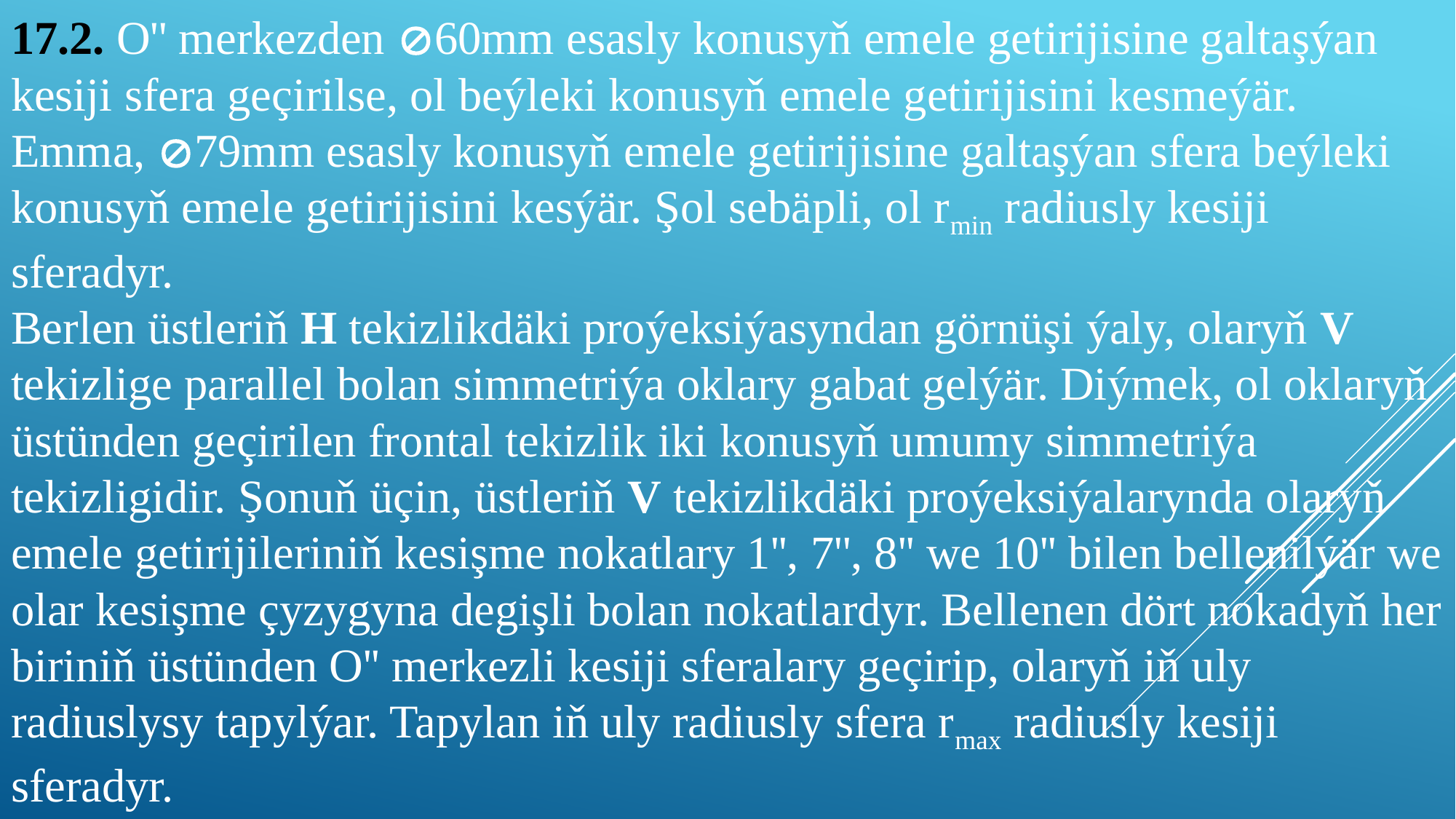

# 17.2. O'' merkezden ∅60mm esasly konusyň emele getirijisine galtaşýan kesiji sfera geçirilse, ol beýleki konusyň emele getirijisini kesmeýär. Emma, ∅79mm esasly konusyň emele getirijisine galtaşýan sfera beýleki konusyň emele getirijisini kesýär. Şol sebäpli, ol rmin radiusly kesiji sferadyr. Berlen üstleriň H tekizlikdäki proýeksiýasyndan görnüşi ýaly, olaryň V tekizlige parallel bolan simmetriýa oklary gabat gelýär. Diýmek, ol oklaryň üstünden geçirilen frontal tekizlik iki konusyň umumy simmetriýa tekizligidir. Şonuň üçin, üstleriň V tekizlikdäki proýeksiýalarynda olaryň emele getirijileriniň kesişme nokatlary 1'', 7'', 8'' we 10'' bilen bellenilýär we olar kesişme çyzygyna degişli bolan nokatlardyr. Bellenen dört nokadyň her biriniň üstünden O'' merkezli kesiji sferalary geçirip, olaryň iň uly radiuslysy tapylýar. Tapylan iň uly radiusly sfera rmax radiusly kesiji sferadyr.